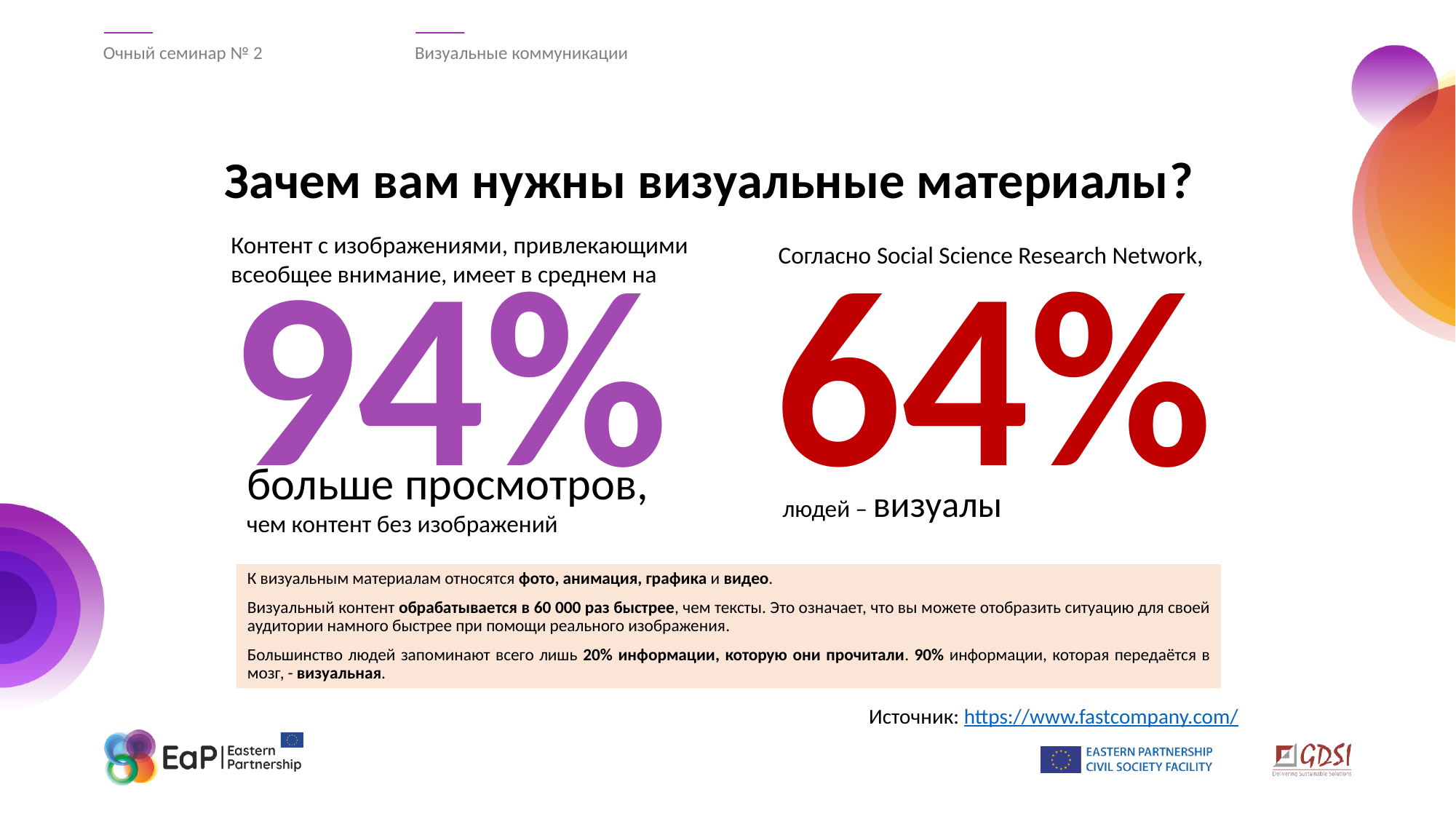

Очный семинар № 2
Визуальные коммуникации
# Зачем вам нужны визуальные материалы?
94%
64%
Контент с изображениями, привлекающими
всеобщее внимание, имеет в среднем на
Согласно Social Science Research Network,
больше просмотров,
чем контент без изображений
людей – визуалы
К визуальным материалам относятся фото, анимация, графика и видео.
Визуальный контент обрабатывается в 60 000 раз быстрее, чем тексты. Это означает, что вы можете отобразить ситуацию для своей аудитории намного быстрее при помощи реального изображения.
Большинство людей запоминают всего лишь 20% информации, которую они прочитали. 90% информации, которая передаётся в мозг, - визуальная.
Источник: https://www.fastcompany.com/